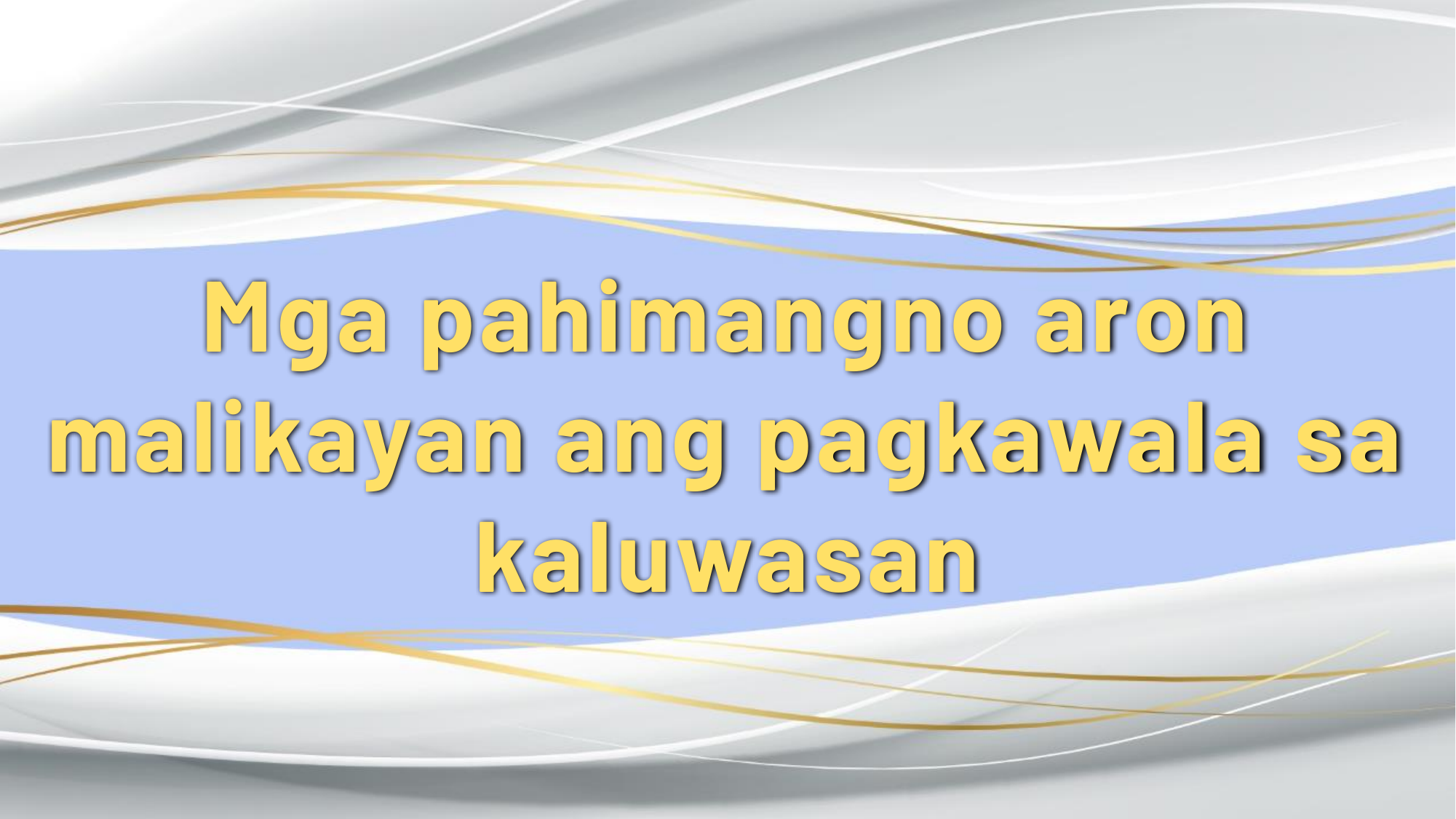

Mga pahimangno aron malikayan ang pagkawala sa kaluwasan